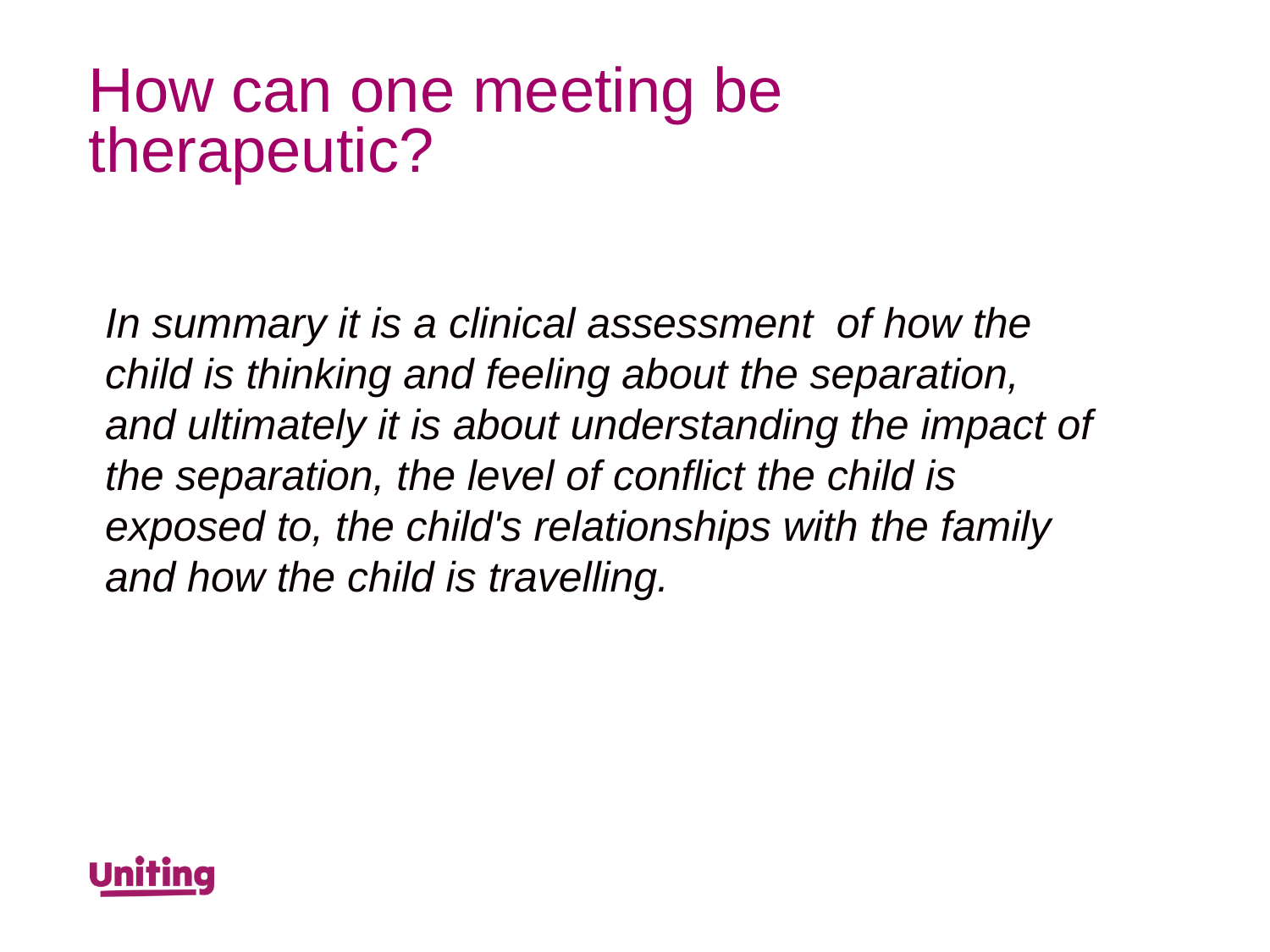

# How can one meeting be therapeutic?
In summary it is a clinical assessment  of how the child is thinking and feeling about the separation, and ultimately it is about understanding the impact of the separation, the level of conflict the child is exposed to, the child's relationships with the family and how the child is travelling.